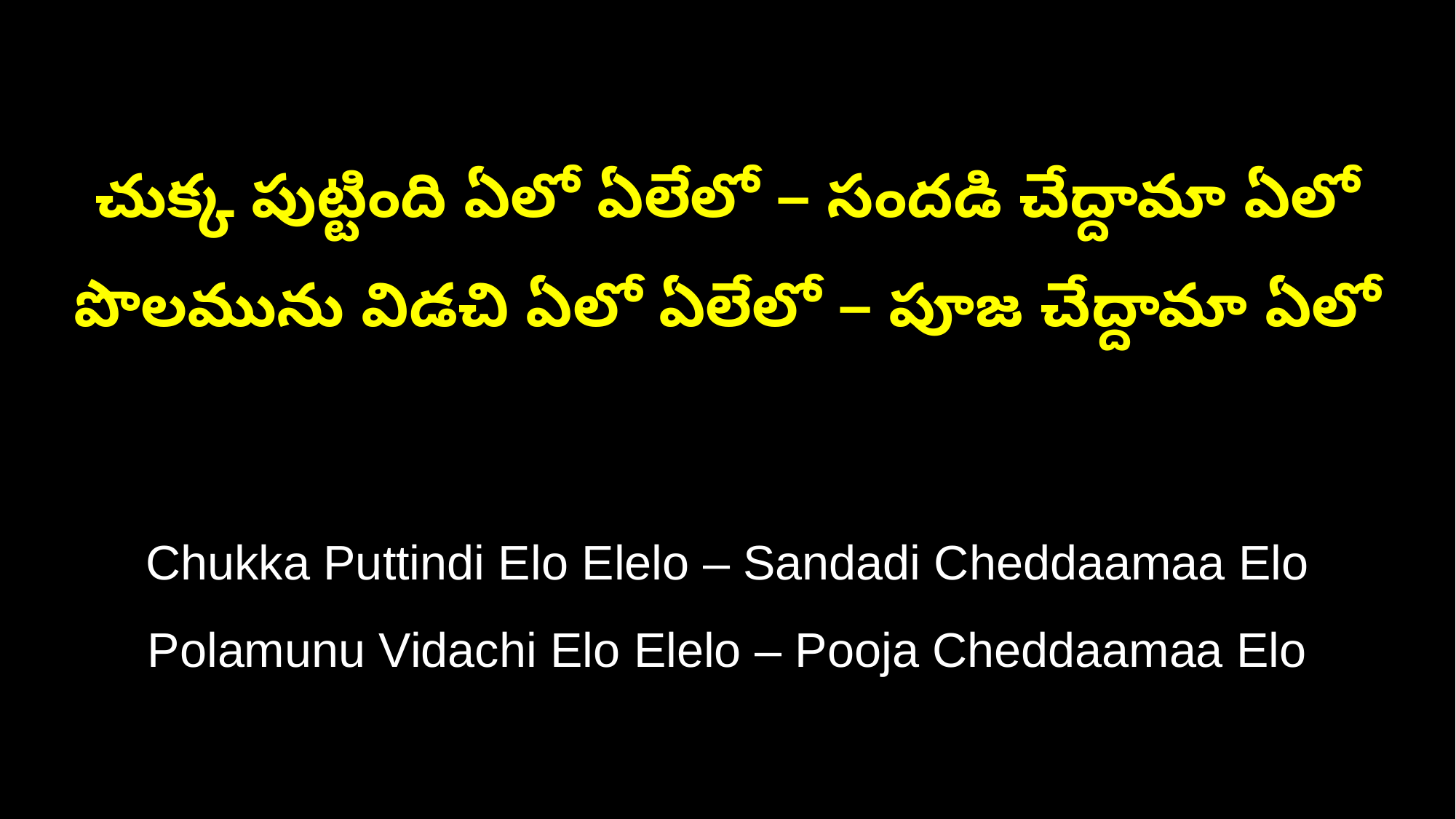

చుక్క పుట్టింది ఏలో ఏలేలో – సందడి చేద్దామా ఏలో
పొలమును విడచి ఏలో ఏలేలో – పూజ చేద్దామా ఏలో
Chukka Puttindi Elo Elelo – Sandadi Cheddaamaa Elo
Polamunu Vidachi Elo Elelo – Pooja Cheddaamaa Elo